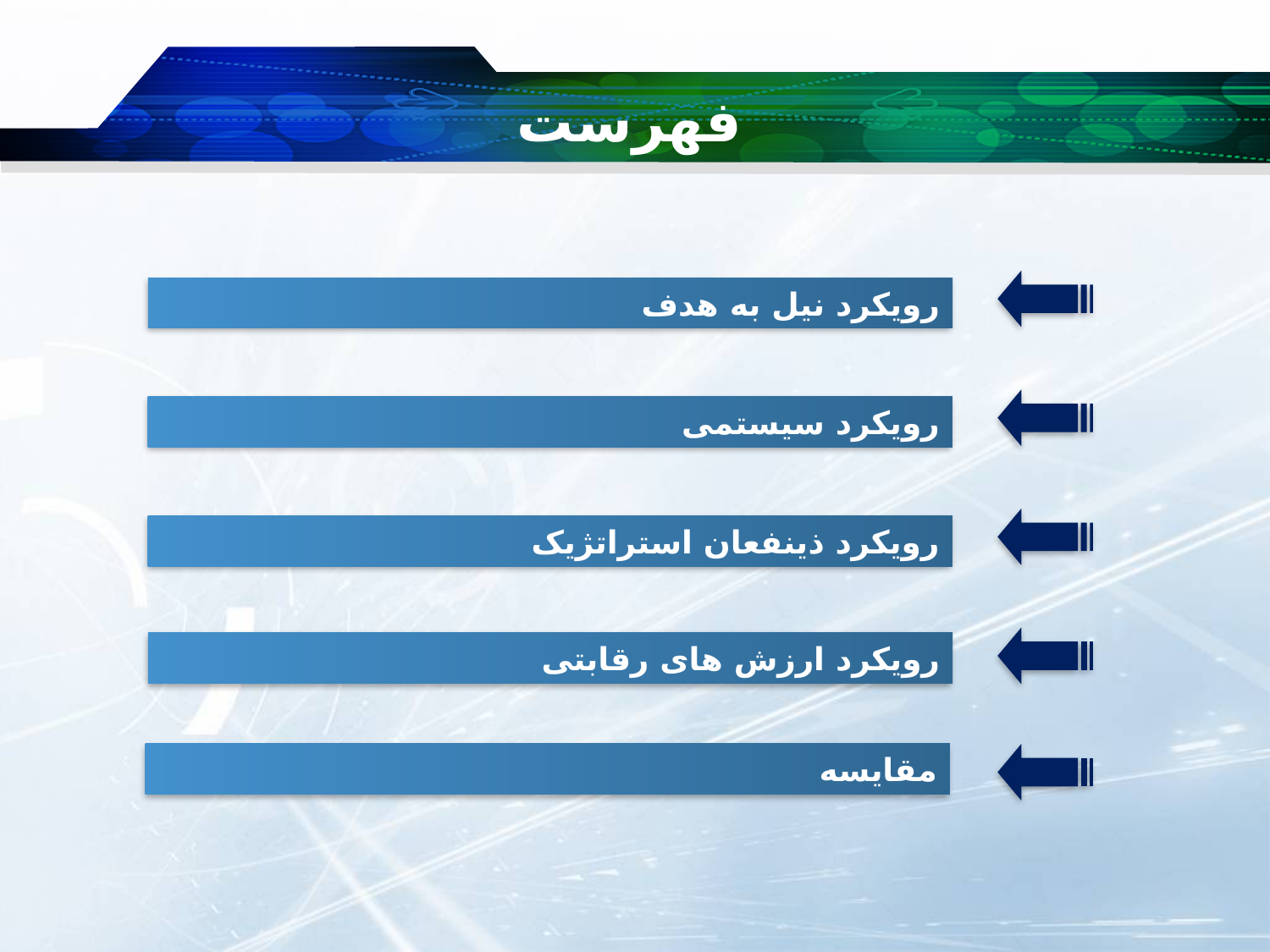

# فهرست

رویکرد نیل به هدف

رویکرد سیستمی

رویکرد ذینفعان استراتژیک

رویکرد ارزش های رقابتی
مقایسه